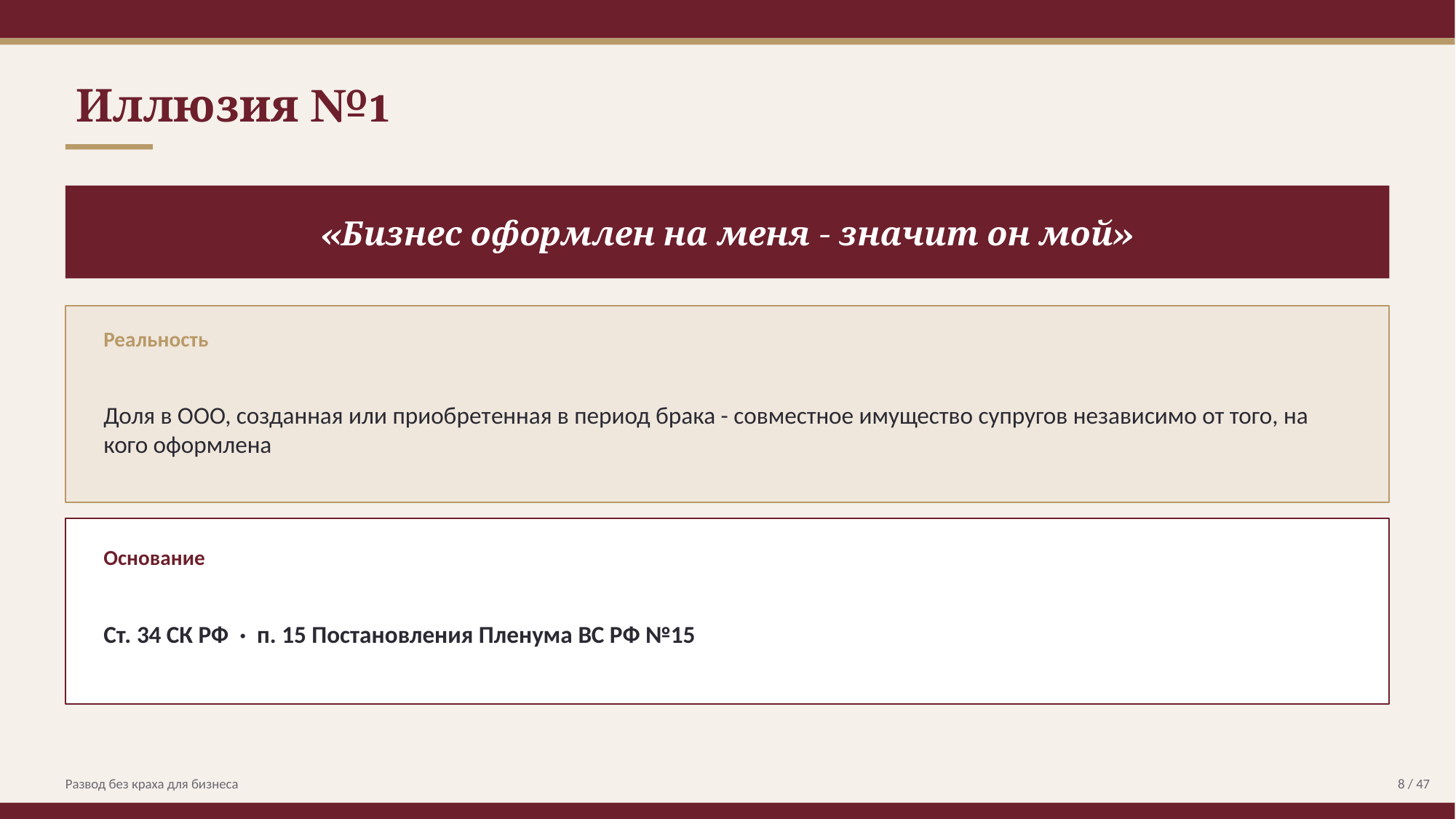

Иллюзия №1

«Бизнес оформлен на меня - значит он мой»

Реальность
Доля в ООО, созданная или приобретенная в период брака - совместное имущество супругов независимо от того, на кого оформлена

Основание
Ст. 34 СК РФ  ·  п. 15 Постановления Пленума ВС РФ №15
Развод без краха для бизнеса
8 / 47